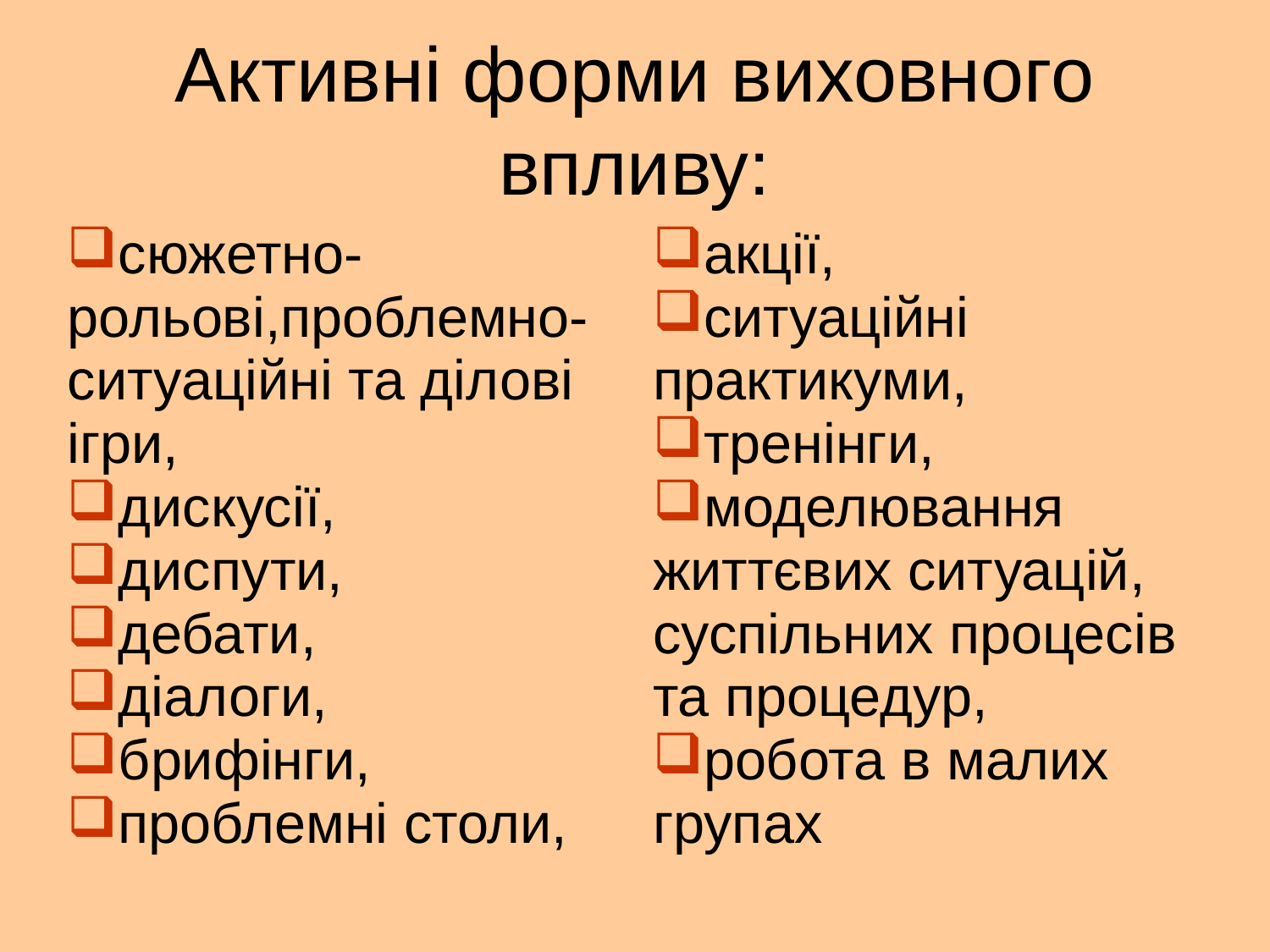

# Активні форми виховного впливу:
| сюжетно-рольові,проблемно-ситуаційні та ділові ігри, дискусії, диспути, дебати, діалоги, брифінги, проблемні столи, | акції, ситуаційні практикуми, тренінги, моделювання життєвих ситуацій, суспільних процесів та процедур, робота в малих групах |
| --- | --- |